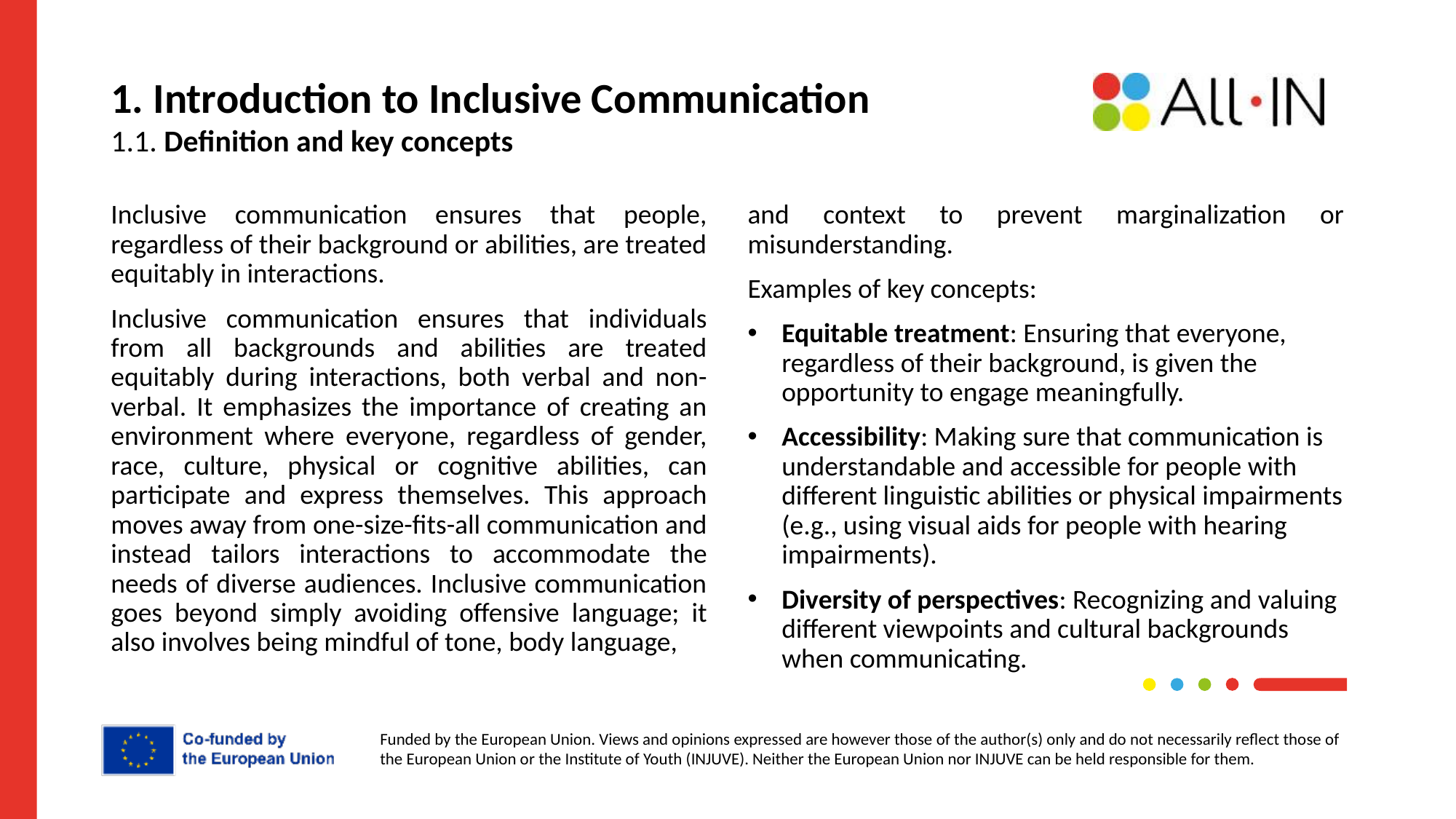

# 1. Introduction to Inclusive Communication 1.1. Definition and key concepts
and context to prevent marginalization or misunderstanding.
Examples of key concepts:
Equitable treatment: Ensuring that everyone, regardless of their background, is given the opportunity to engage meaningfully.
Accessibility: Making sure that communication is understandable and accessible for people with different linguistic abilities or physical impairments (e.g., using visual aids for people with hearing impairments).
Diversity of perspectives: Recognizing and valuing different viewpoints and cultural backgrounds when communicating.

Inclusive communication ensures that people, regardless of their background or abilities, are treated equitably in interactions.
Inclusive communication ensures that individuals from all backgrounds and abilities are treated equitably during interactions, both verbal and non-verbal. It emphasizes the importance of creating an environment where everyone, regardless of gender, race, culture, physical or cognitive abilities, can participate and express themselves. This approach moves away from one-size-fits-all communication and instead tailors interactions to accommodate the needs of diverse audiences. Inclusive communication goes beyond simply avoiding offensive language; it also involves being mindful of tone, body language,